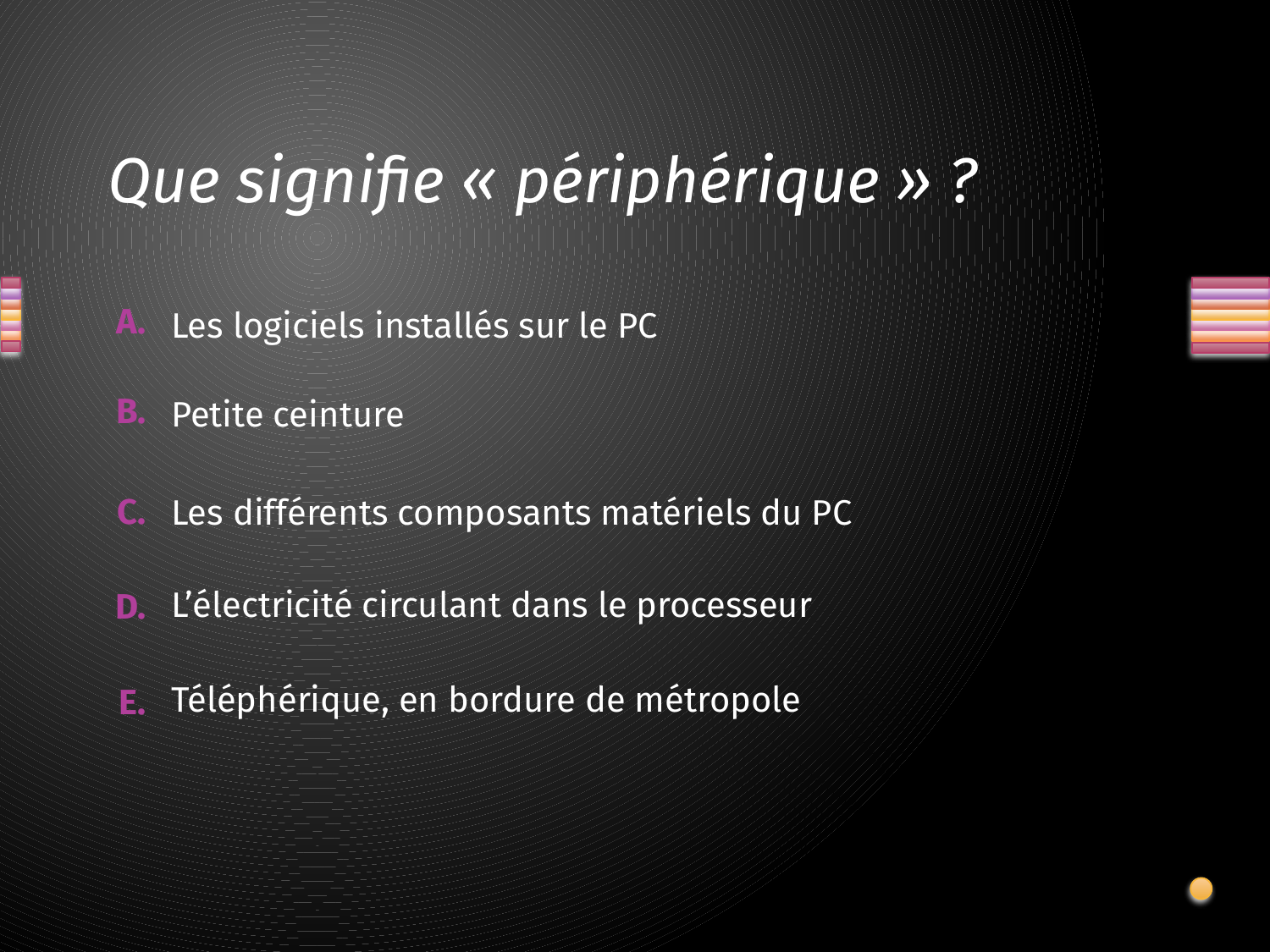

# Que signifie « périphérique » ?
Les logiciels installés sur le PC
Petite ceinture
Les différents composants matériels du PC
L’électricité circulant dans le processeur
Téléphérique, en bordure de métropole